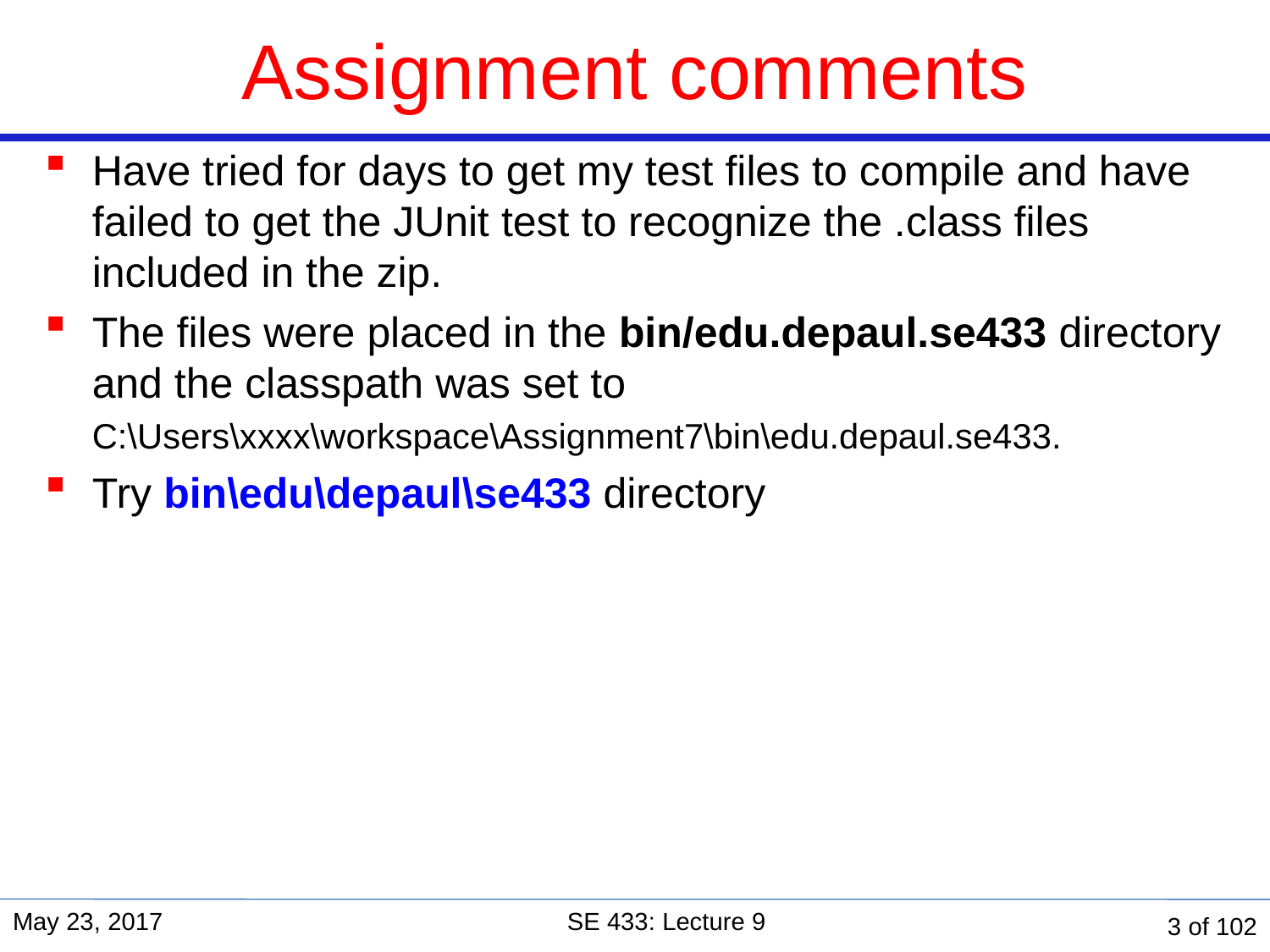

# Assignment comments
Have tried for days to get my test files to compile and have failed to get the JUnit test to recognize the .class files included in the zip.
The files were placed in the bin/edu.depaul.se433 directory and the classpath was set to 
C:\Users\xxxx\workspace\Assignment7\bin\edu.depaul.se433.
Try bin\edu\depaul\se433 directory
May 23, 2017
SE 433: Lecture 9
3 of 102